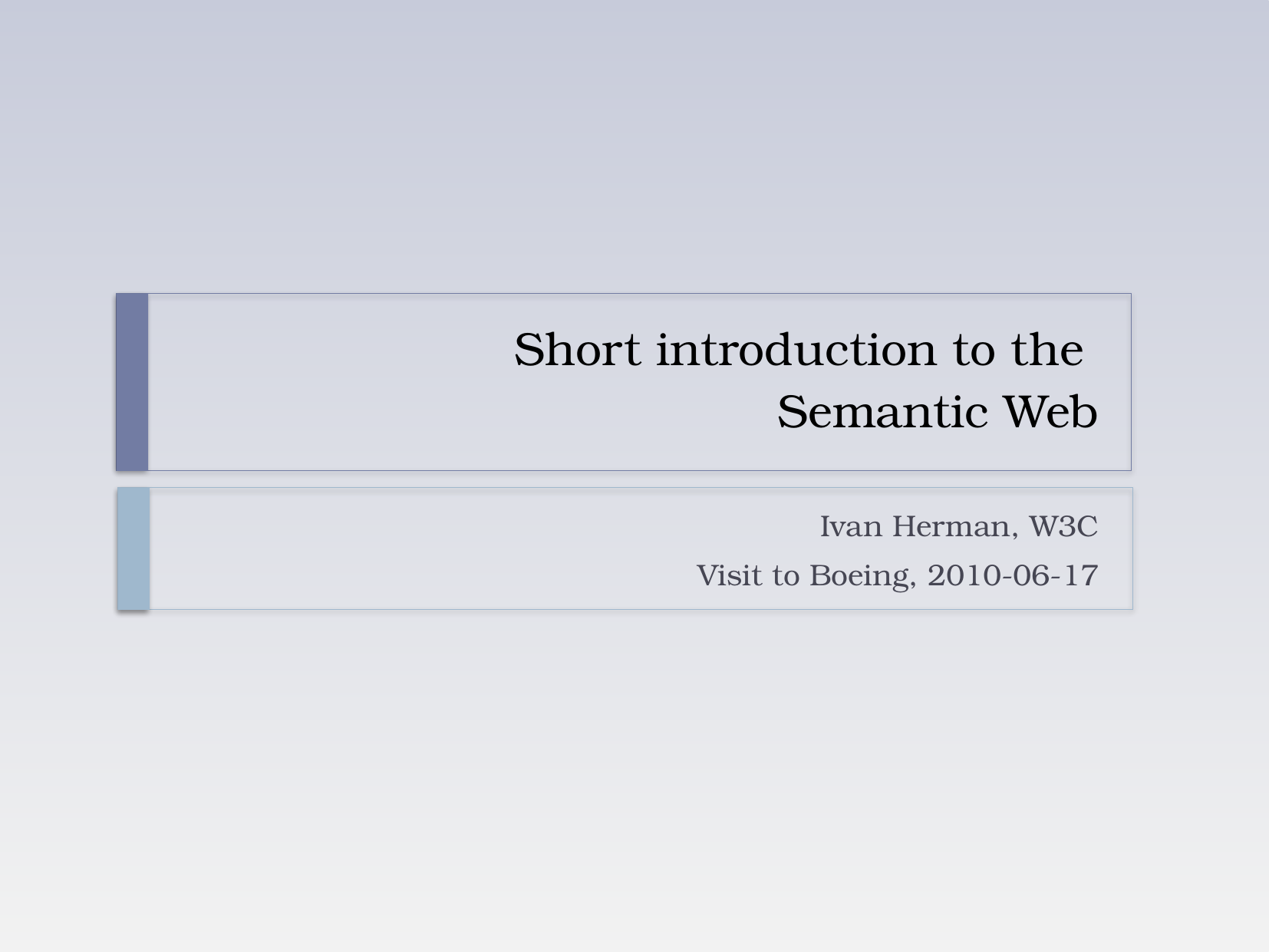

# Short introduction to the Semantic Web
Ivan Herman, W3C
Visit to Boeing, 2010-06-17